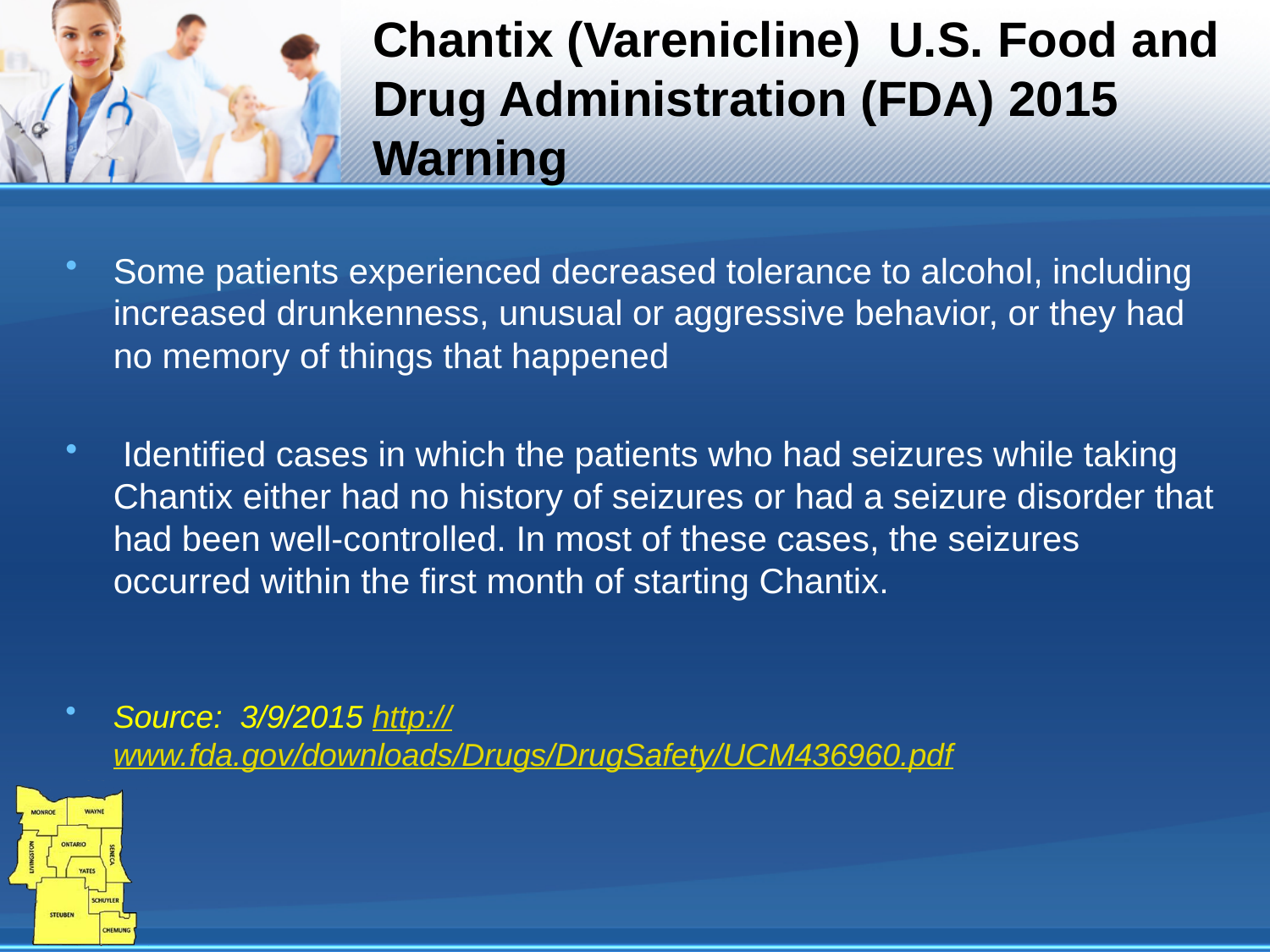

# Chantix (Varenicline)  U.S. Food and Drug Administration (FDA) 2015 Warning

Some patients experienced decreased tolerance to alcohol, including increased drunkenness, unusual or aggressive behavior, or they had no memory of things that happened

 Identified cases in which the patients who had seizures while taking Chantix either had no history of seizures or had a seizure disorder that had been well-controlled. In most of these cases, the seizures occurred within the first month of starting Chantix.

Source:  3/9/2015 http://www.fda.gov/downloads/Drugs/DrugSafety/UCM436960.pdf